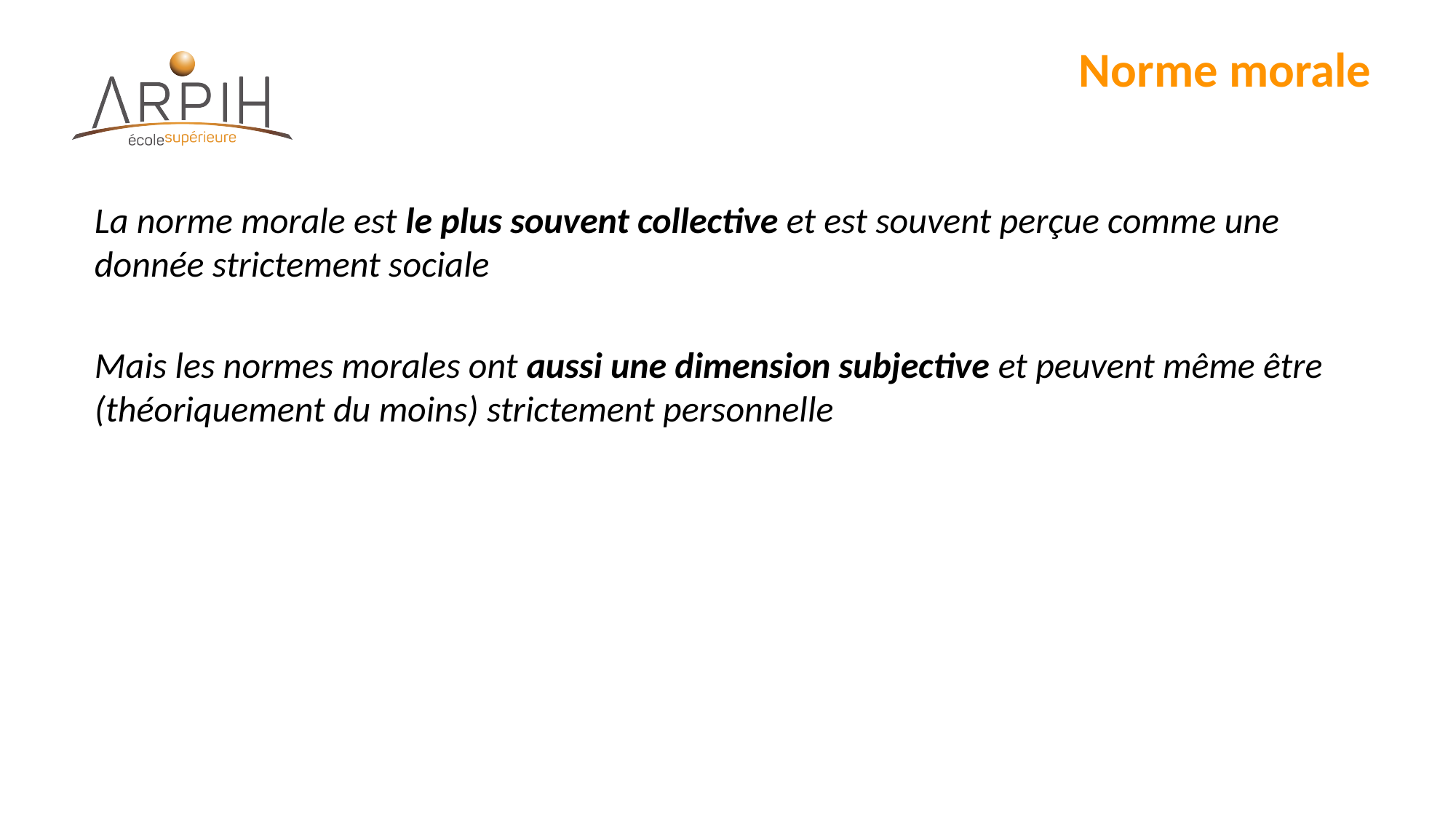

# Norme morale
La norme morale est le plus souvent collective et est souvent perçue comme une donnée strictement sociale

Mais les normes morales ont aussi une dimension subjective et peuvent même être (théoriquement du moins) strictement personnelle